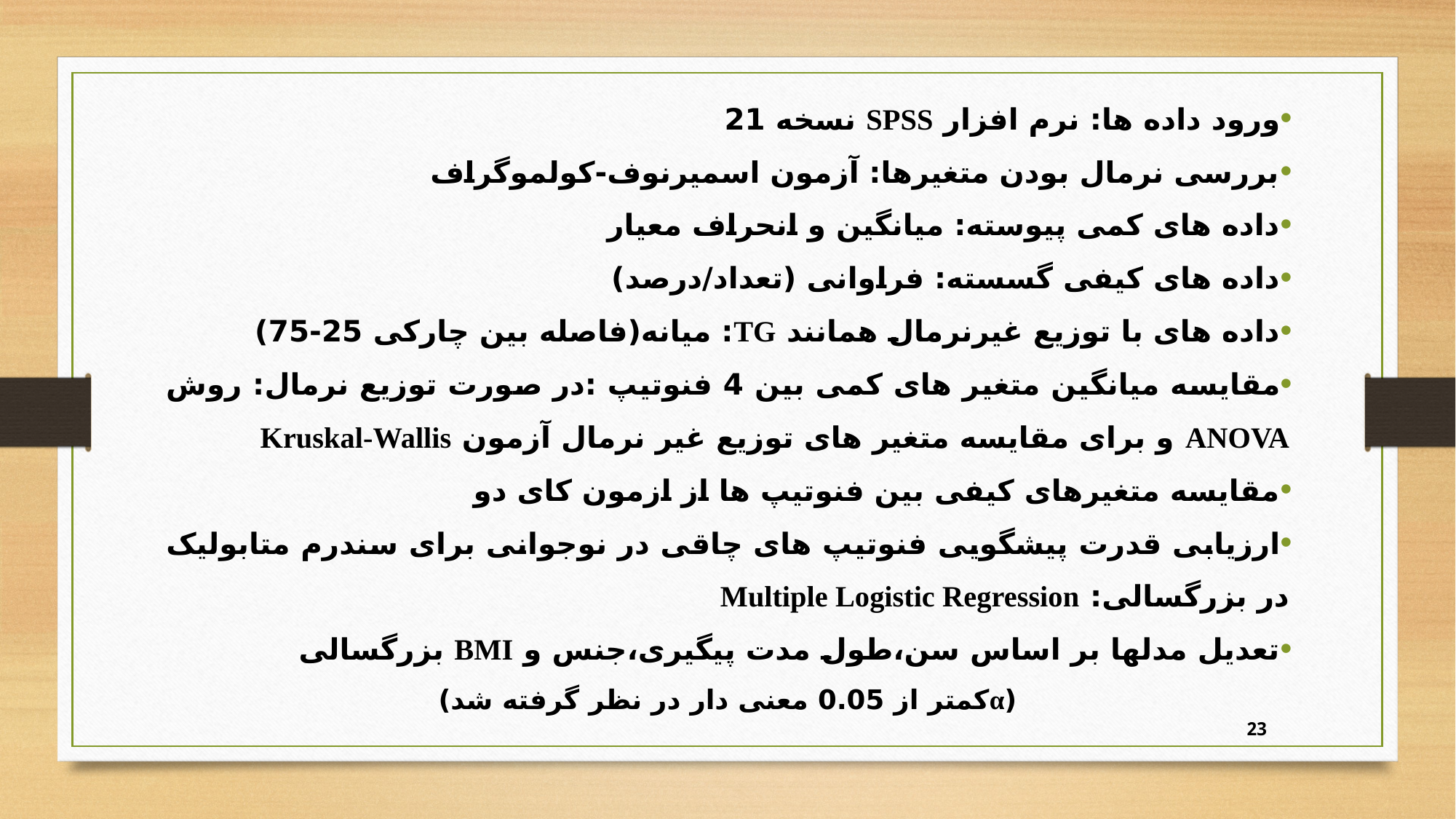

ورود داده ها: نرم افزار SPSS نسخه 21
بررسی نرمال بودن متغیرها: آزمون اسمیرنوف-کولموگراف
داده های کمی پیوسته: میانگین و انحراف معیار
داده های کیفی گسسته: فراوانی (تعداد/درصد)
داده های با توزیع غیرنرمال همانند TG: میانه(فاصله بین چارکی 25-75)
مقایسه میانگین­ متغیر های کمی بین 4 فنوتیپ :در صورت توزیع نرمال: روش ANOVA و برای مقایسه متغیر های توزیع غیر نرمال آزمون Kruskal-Wallis
مقایسه متغیرهای کیفی بین فنوتیپ ها از ازمون کای دو
ارزیابی قدرت پیشگویی فنوتیپ های چاقی در نوجوانی برای سندرم متابولیک در بزرگسالی: Multiple Logistic Regression
تعدیل مدلها بر اساس سن،طول مدت پیگیری،جنس و BMI بزرگسالی
(αکمتر از 0.05 معنی دار در نظر گرفته شد)
23